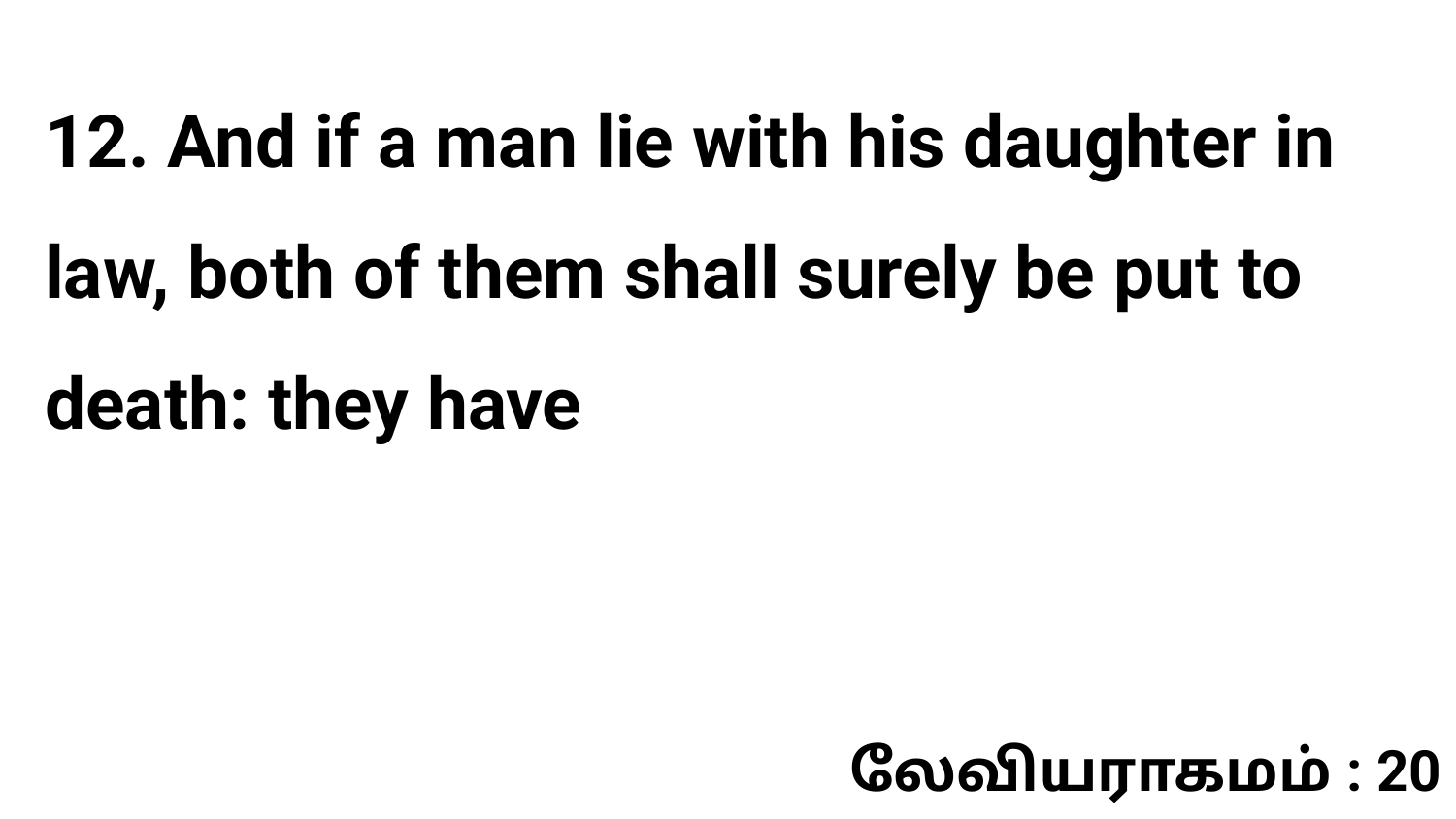

12. And if a man lie with his daughter in law, both of them shall surely be put to death: they have
லேவியராகமம் : 20